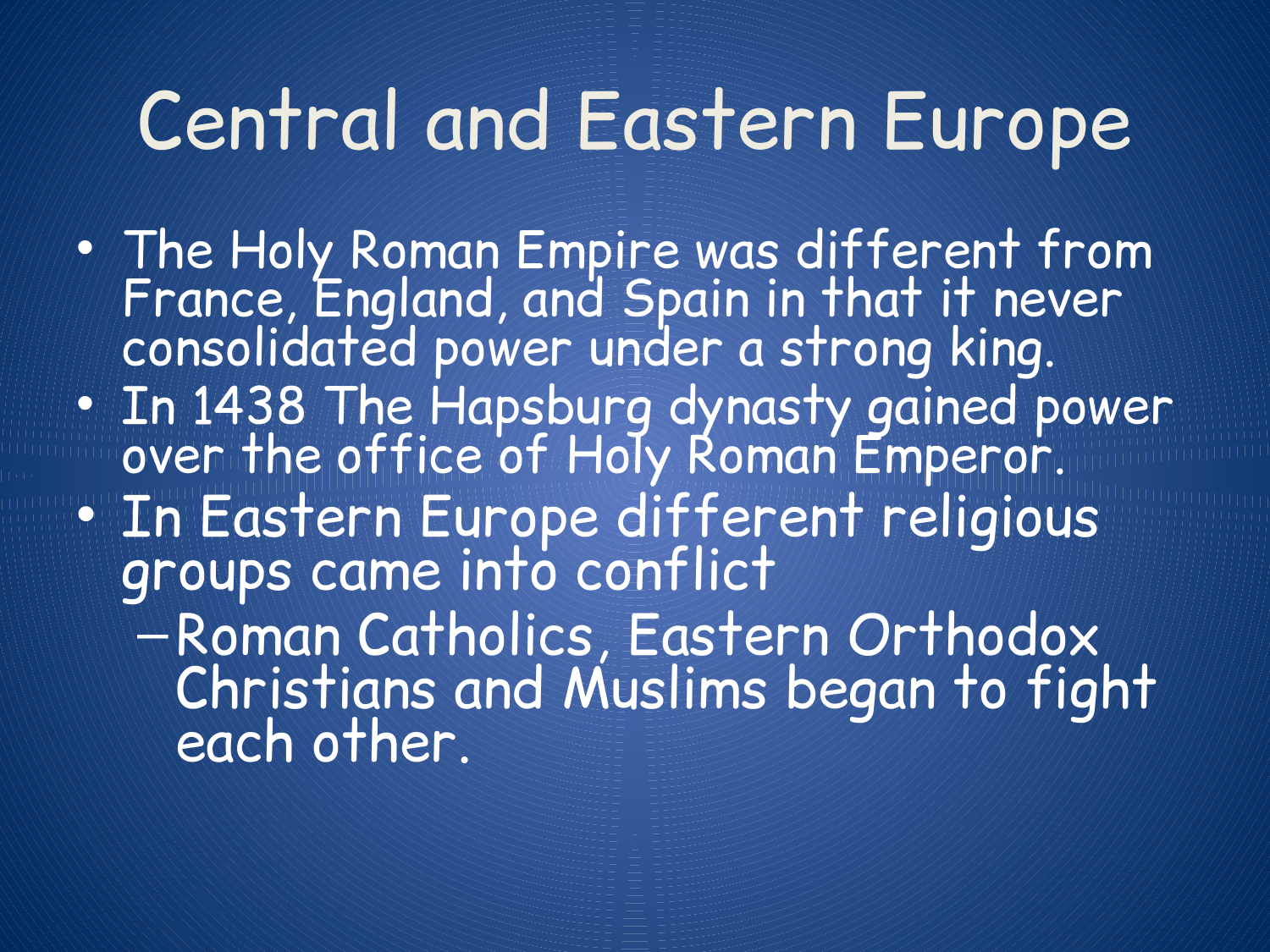

# Central and Eastern Europe
The Holy Roman Empire was different from France, England, and Spain in that it never consolidated power under a strong king.
In 1438 The Hapsburg dynasty gained power over the office of Holy Roman Emperor.
In Eastern Europe different religious groups came into conflict
Roman Catholics, Eastern Orthodox Christians and Muslims began to fight each other.